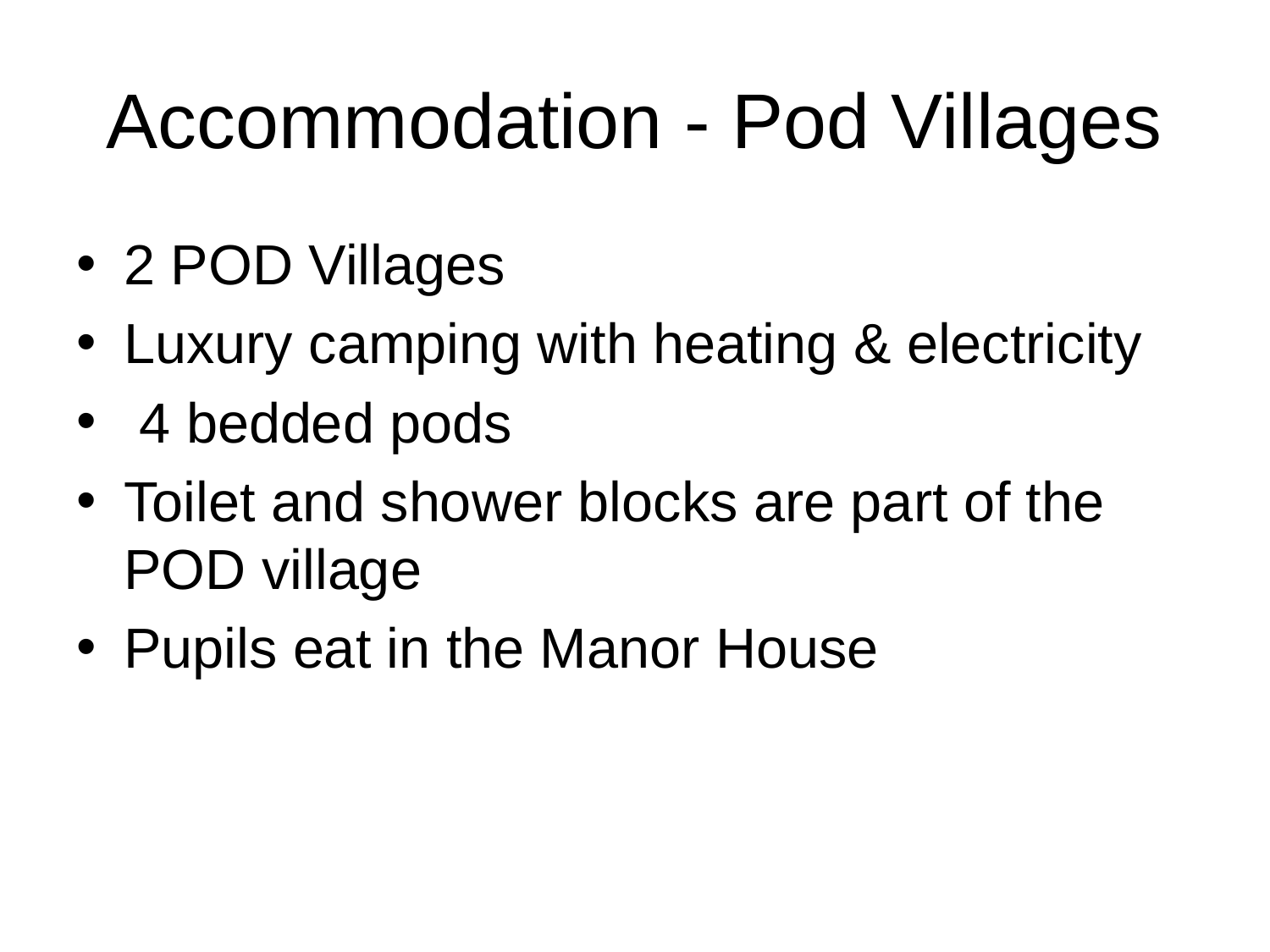

# Accommodation - Pod Villages
2 POD Villages
Luxury camping with heating & electricity
 4 bedded pods
Toilet and shower blocks are part of the POD village
Pupils eat in the Manor House